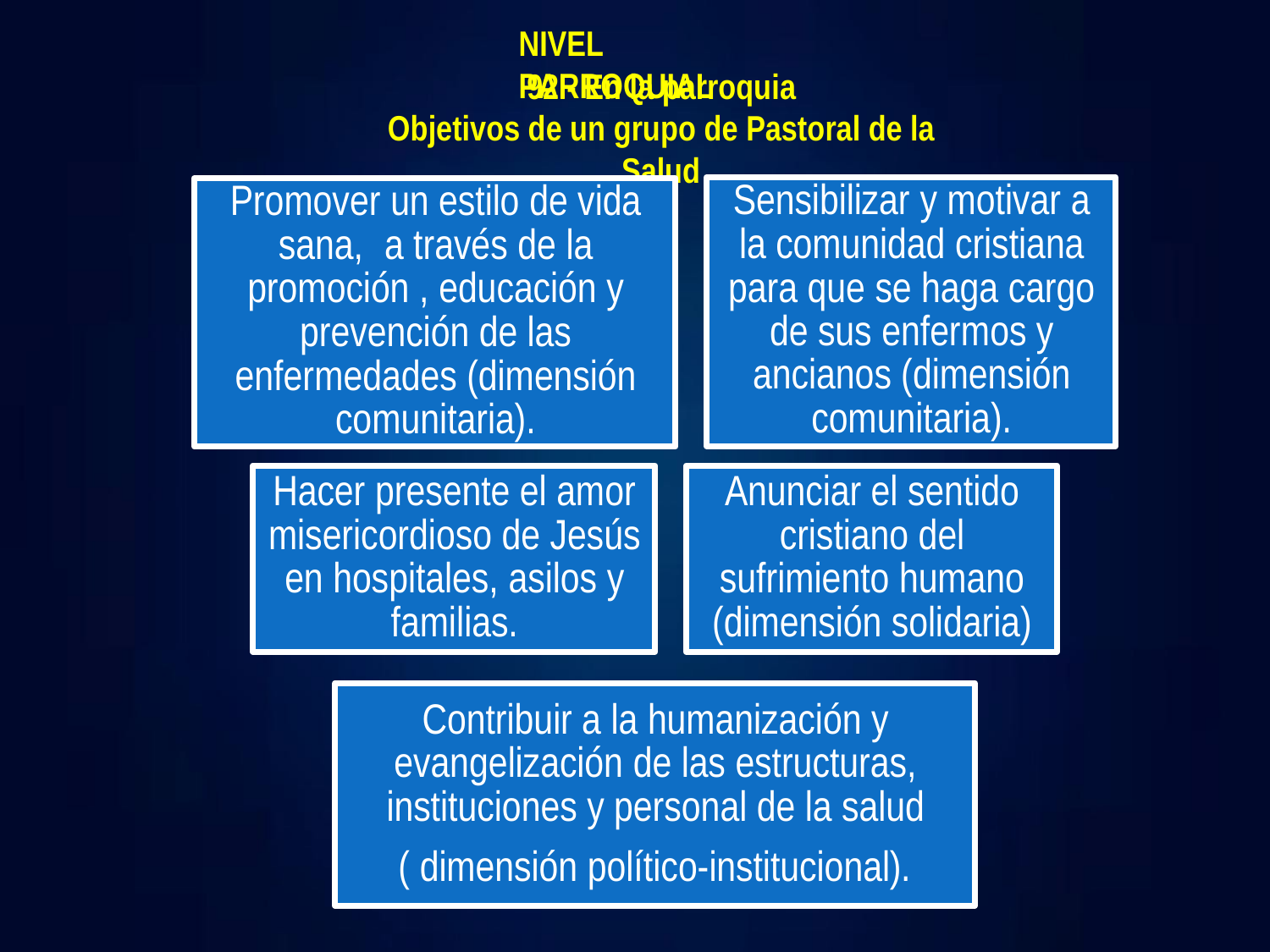

NIVEL PARROQUIAL
92.- En la parroquia
Objetivos de un grupo de Pastoral de la Salud

Sensibilizar y motivar a la comunidad cristiana para que se haga cargo de sus enfermos y ancianos (dimensión comunitaria).
Promover un estilo de vida sana,	a través de la promoción , educación y prevención de las enfermedades (dimensión comunitaria).

Hacer presente el amor misericordioso de Jesús en hospitales, asilos y familias.
Anunciar el sentido cristiano del sufrimiento humano (dimensión solidaria)

Contribuir a la humanización y evangelización de las estructuras, instituciones y personal de la salud

( dimensión político-institucional).